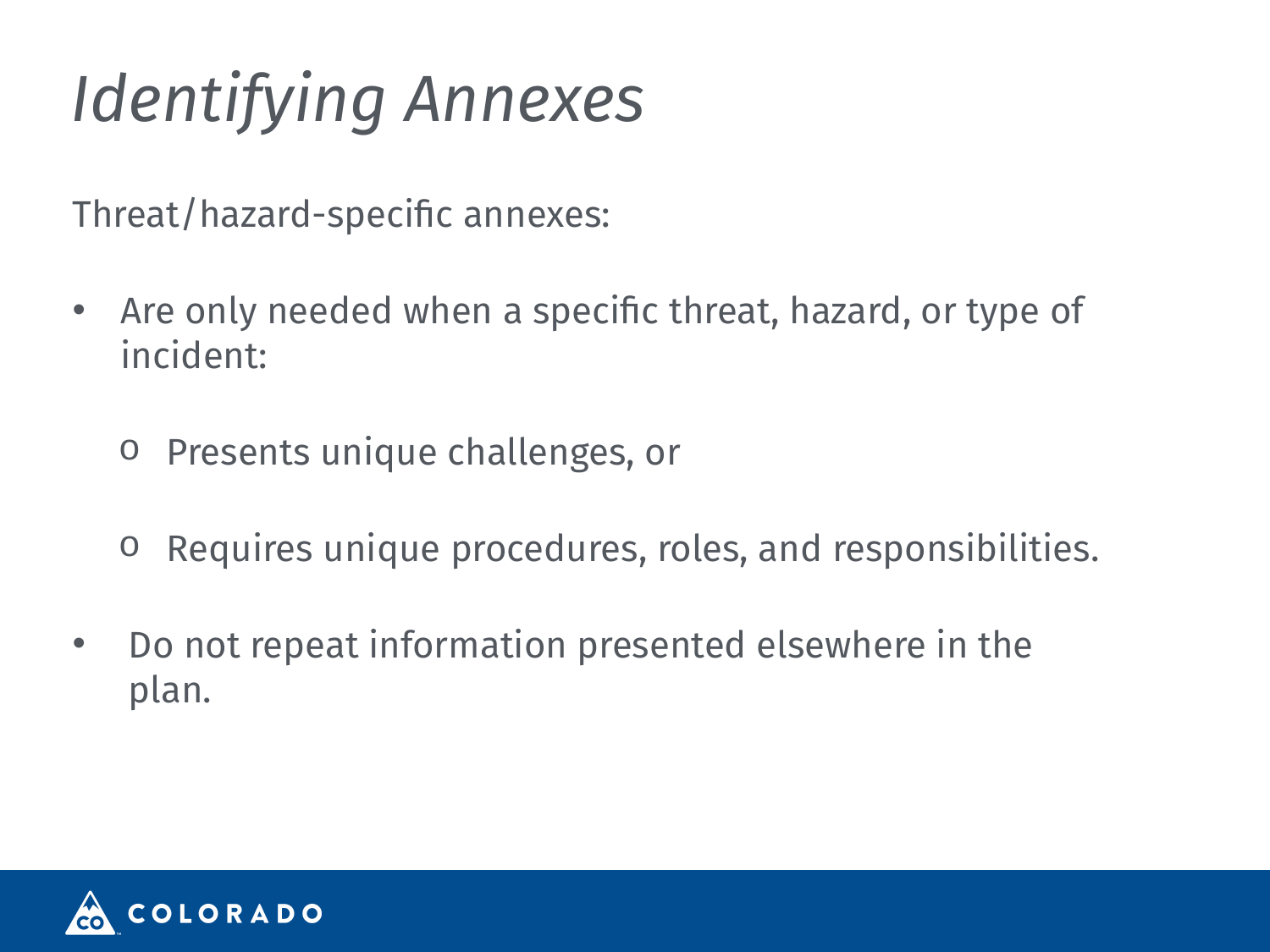

# Identifying Annexes
Threat/hazard-specific annexes:
Are only needed when a specific threat, hazard, or type of incident:
Presents unique challenges, or
Requires unique procedures, roles, and responsibilities.
Do not repeat information presented elsewhere in the plan.